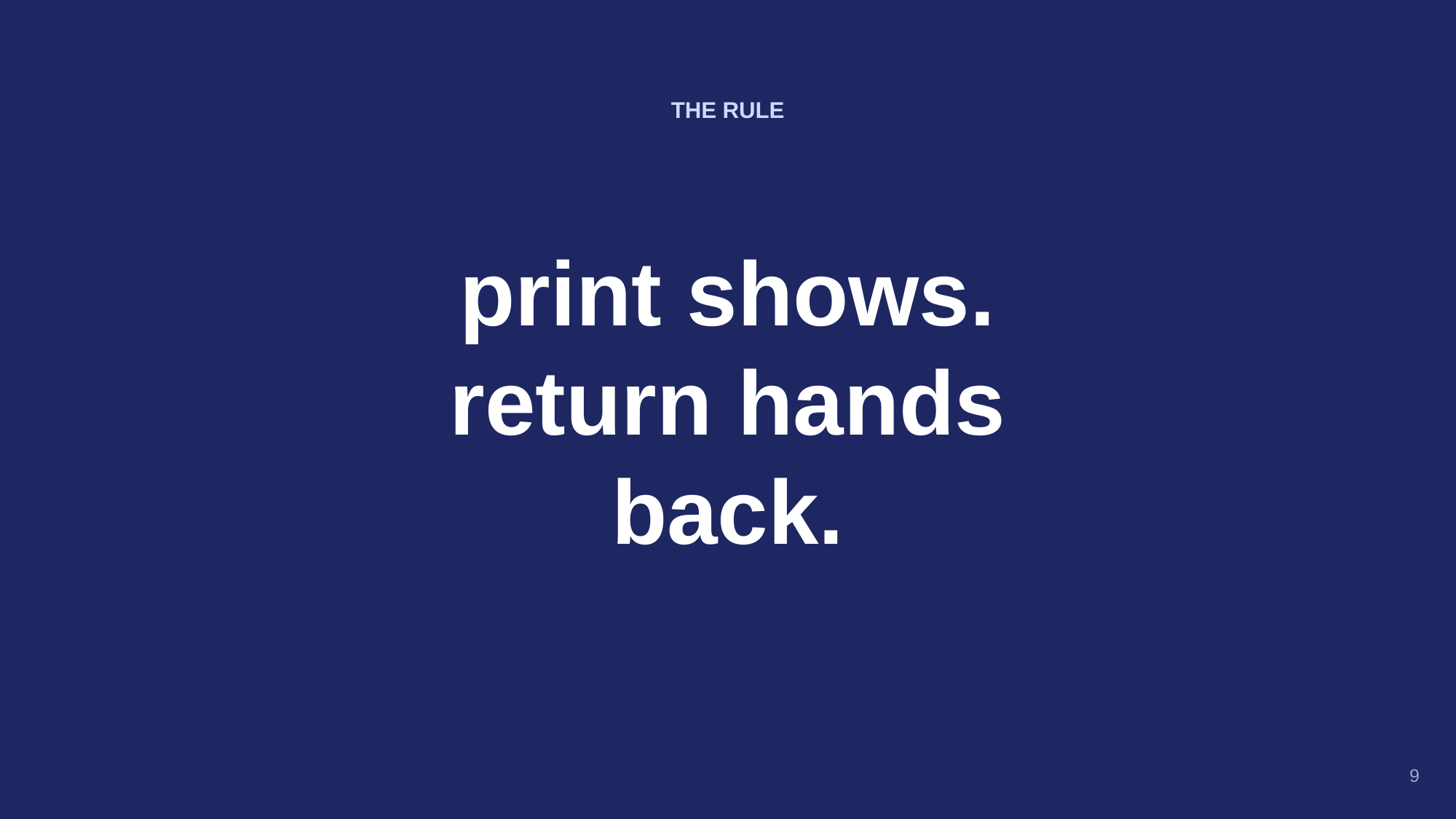

THE RULE
print shows.
return hands
back.
9